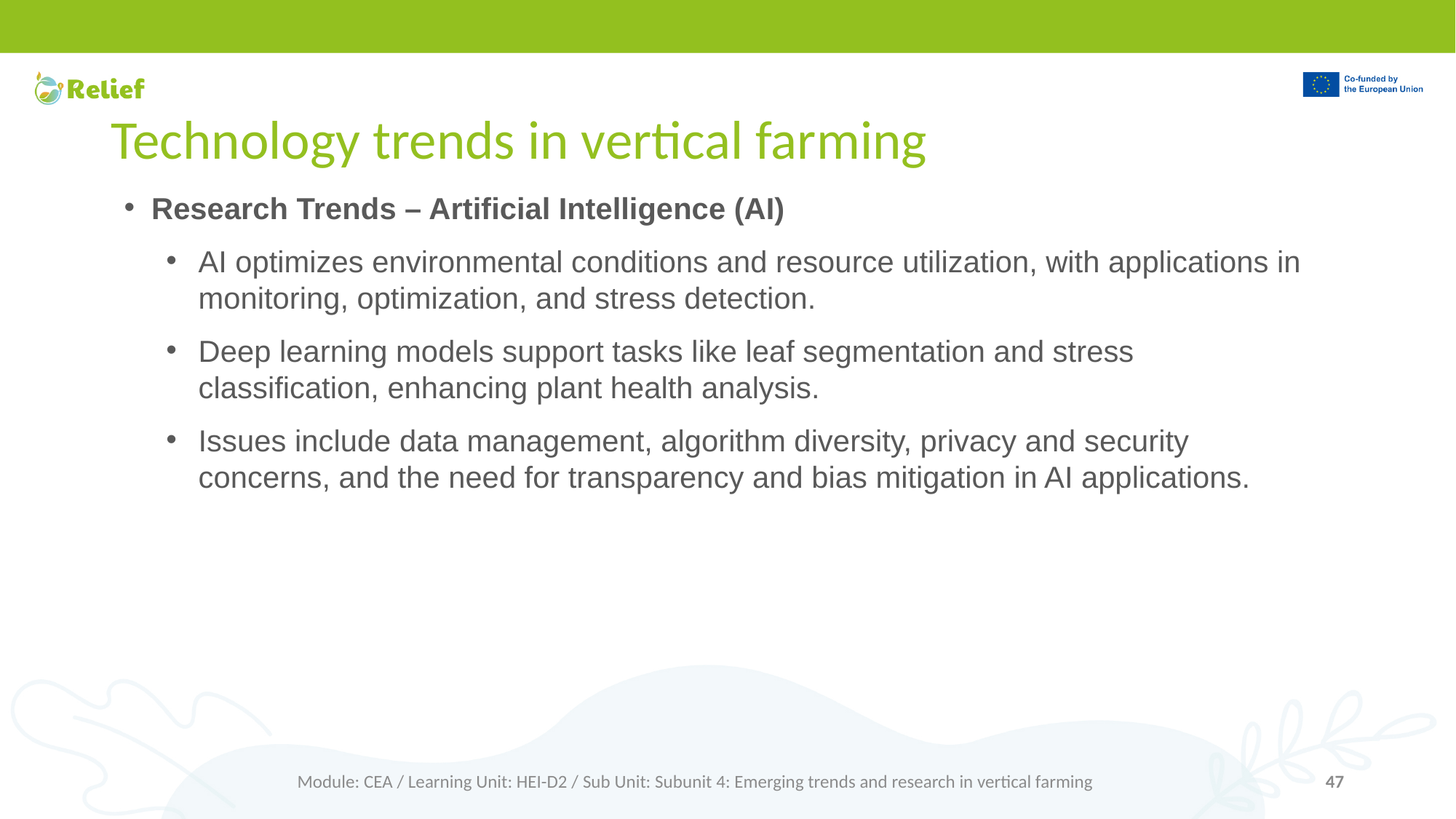

# Technology trends in vertical farming
Research Trends – Artificial Intelligence (AI)
AI optimizes environmental conditions and resource utilization, with applications in monitoring, optimization, and stress detection.
Deep learning models support tasks like leaf segmentation and stress classification, enhancing plant health analysis.
Issues include data management, algorithm diversity, privacy and security concerns, and the need for transparency and bias mitigation in AI applications.
Module: CEA / Learning Unit: HEI-D2 / Sub Unit: Subunit 4: Emerging trends and research in vertical farming
47